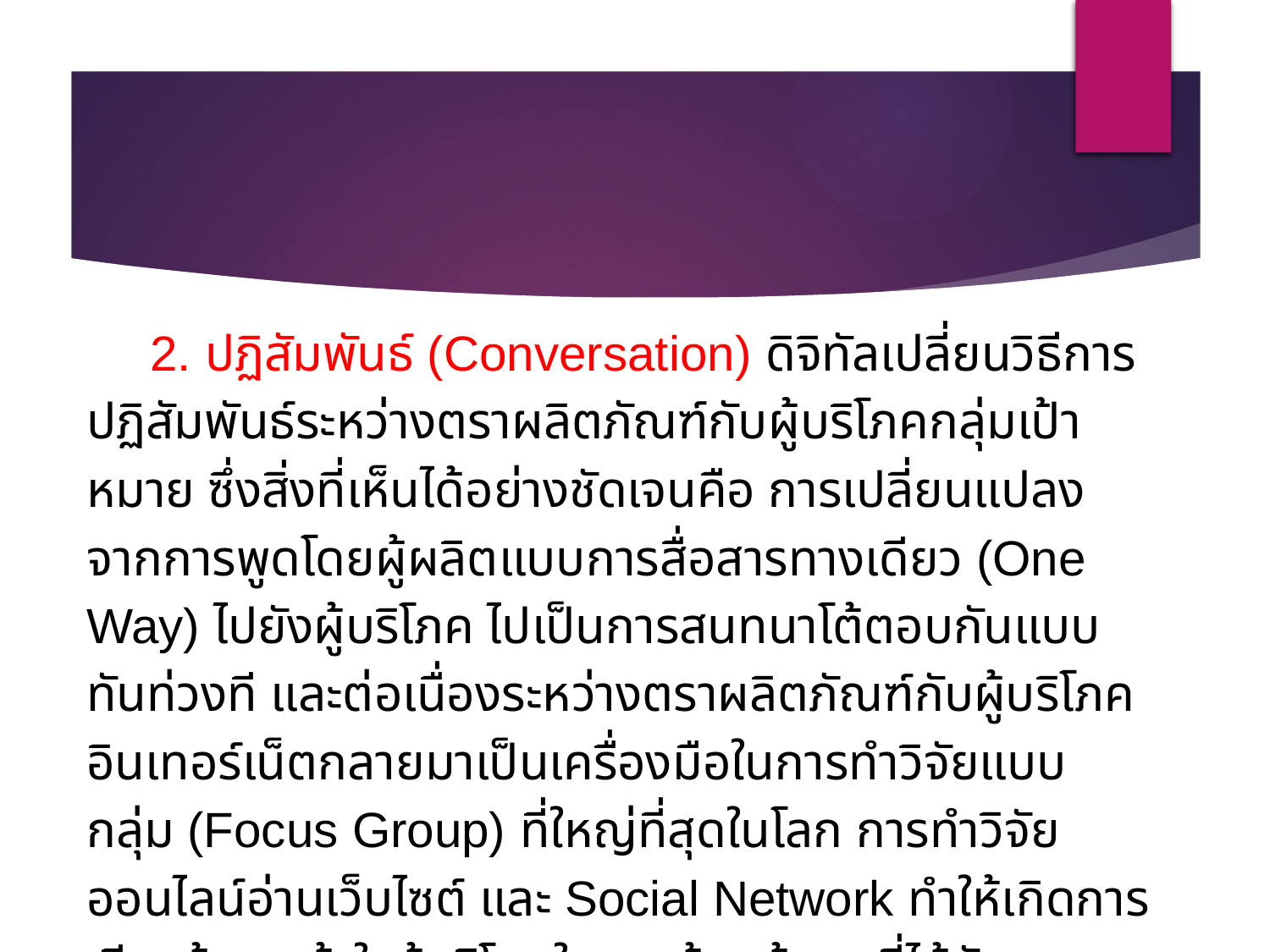

2. ปฏิสัมพันธ์ (Conversation) ดิจิทัลเปลี่ยนวิธีการปฏิสัมพันธ์ระหว่างตราผลิตภัณฑ์กับผู้บริโภคกลุ่มเป้าหมาย ซึ่งสิ่งที่เห็นได้อย่างชัดเจนคือ การเปลี่ยนแปลงจากการพูดโดยผู้ผลิตแบบการสื่อสารทางเดียว (One Way) ไปยังผู้บริโภค ไปเป็นการสนทนาโต้ตอบกันแบบทันท่วงที และต่อเนื่องระหว่างตราผลิตภัณฑ์กับผู้บริโภค อินเทอร์เน็ตกลายมาเป็นเครื่องมือในการทำวิจัยแบบกลุ่ม (Focus Group) ที่ใหญ่ที่สุดในโลก การทำวิจัยออนไลน์อ่านเว็บไซต์ และ Social Network ทำให้เกิดการเรียนรู้ และเข้าใจผู้บริโภคในวงกว้าง ข้อมูลที่ได้รับการต่อยอดไปอีกระดับ